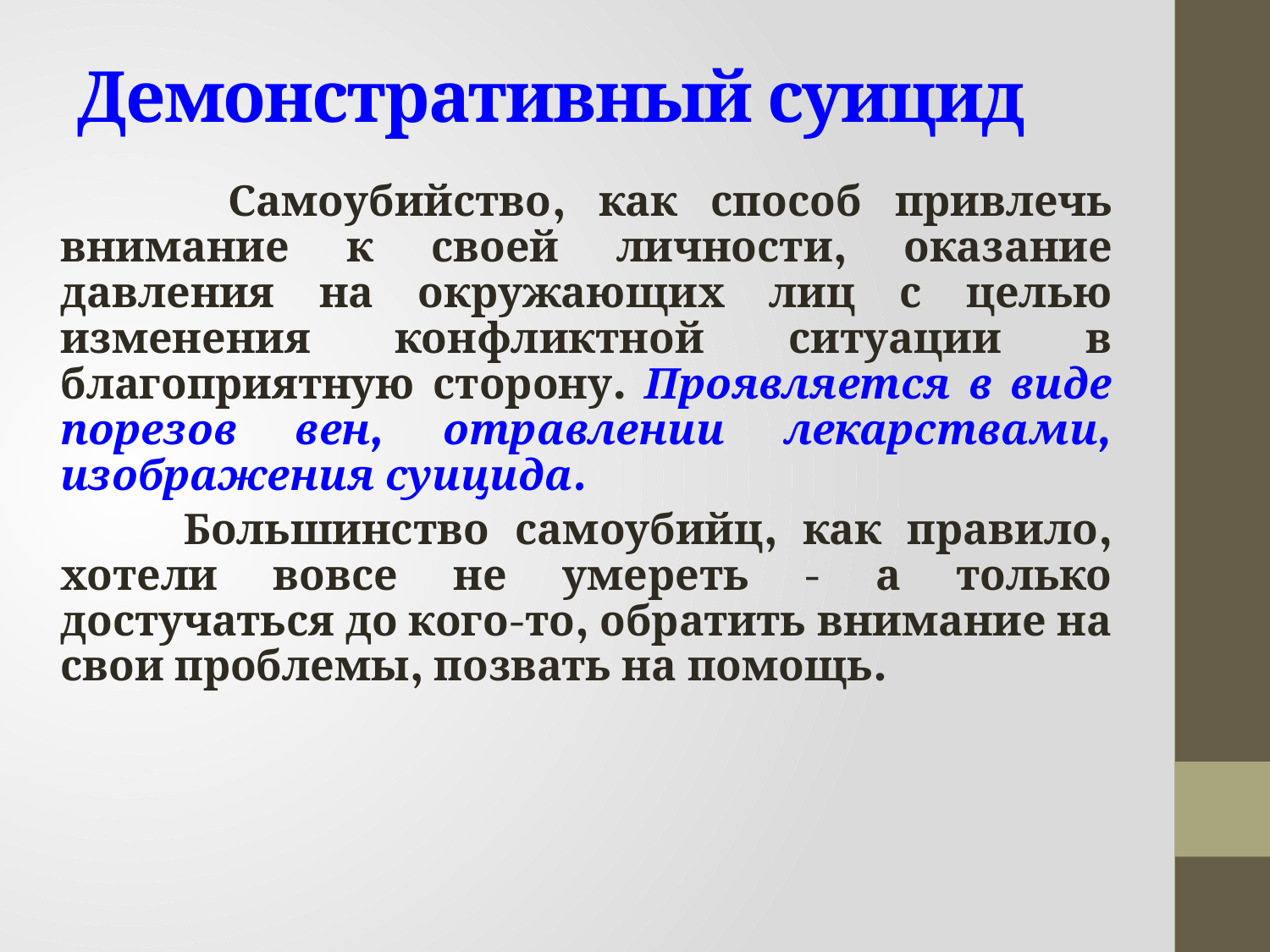

# Демонстративный суицид

      Самоубийство, как способ привлечь внимание к своей личности, оказание давления на окружающих лиц с целью изменения конфликтной ситуации в благоприятную сторону. Проявляется в виде порезов вен, отравлении лекарствами, изображения суицида.
      Большинство самоубийц, как правило, хотели вовсе не умереть - а только достучаться до кого-то, обратить внимание на свои проблемы, позвать на помощь.